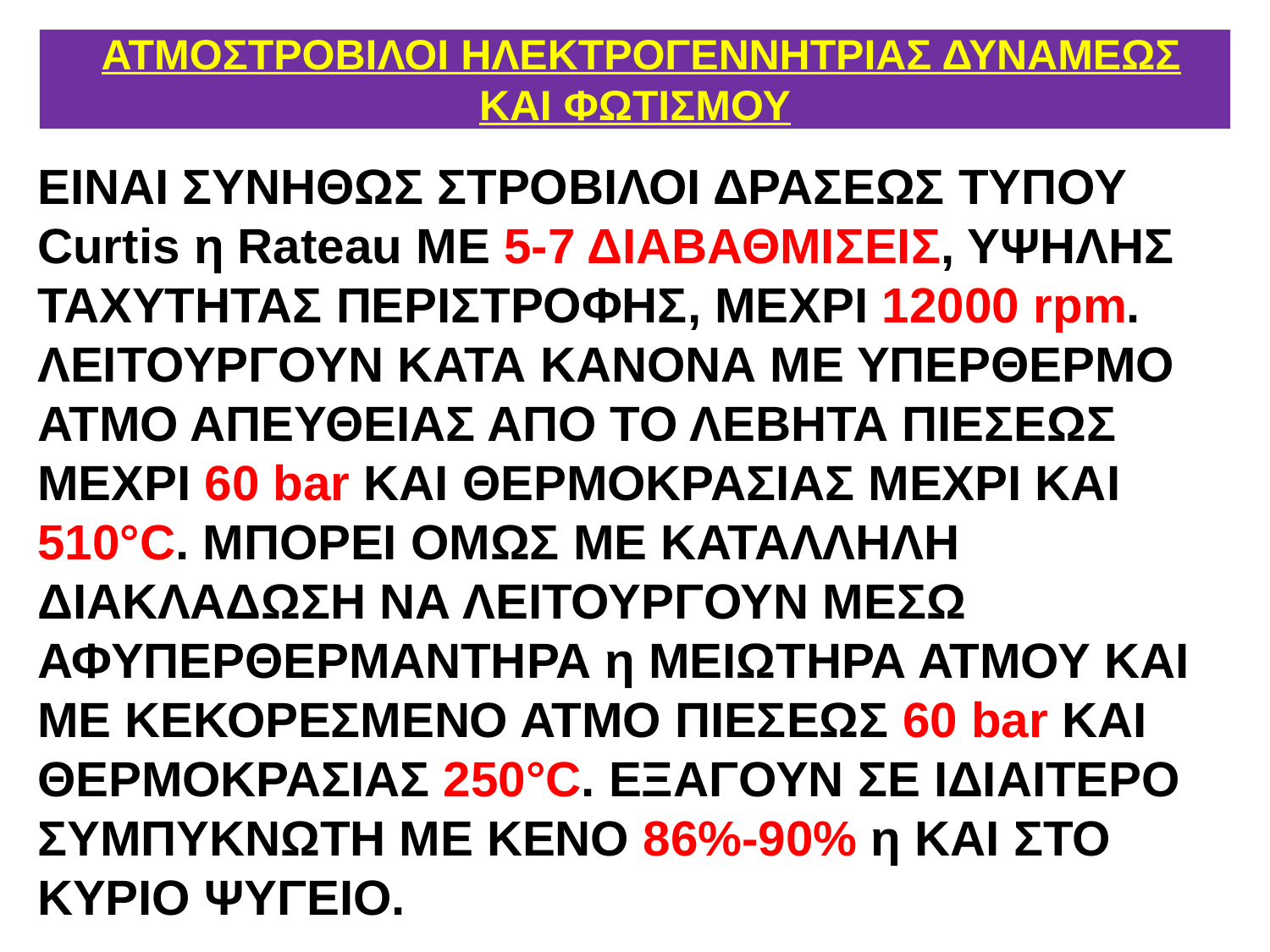

# ΑΤΜΟΣΤΡΟΒΙΛΟΙ ΗΛΕΚΤΡΟΓΕΝΝΗΤΡΙΑΣ ΔΥΝΑΜΕΩΣ ΚΑΙ ΦΩΤΙΣΜΟΥ
ΕΙΝΑΙ ΣΥΝΗΘΩΣ ΣΤΡΟΒΙΛΟΙ ΔΡΑΣΕΩΣ ΤΥΠΟΥ Curtis η Rateau ΜΕ 5-7 ΔΙΑΒΑΘΜΙΣΕΙΣ, ΥΨΗΛΗΣ ΤΑΧΥΤΗΤΑΣ ΠΕΡΙΣΤΡΟΦΗΣ, ΜΕΧΡΙ 12000 rpm. ΛΕΙΤΟΥΡΓΟΥΝ ΚΑΤΑ ΚΑΝΟΝΑ ΜΕ ΥΠΕΡΘΕΡΜΟ ΑΤΜΟ ΑΠΕΥΘΕΙΑΣ ΑΠΟ ΤΟ ΛΕΒΗΤΑ ΠΙΕΣΕΩΣ ΜΕΧΡΙ 60 bar ΚΑΙ ΘΕΡΜΟΚΡΑΣΙΑΣ ΜΕΧΡΙ ΚΑΙ 510°C. ΜΠΟΡΕΙ ΟΜΩΣ ΜΕ ΚΑΤΑΛΛΗΛΗ ΔΙΑΚΛΑΔΩΣΗ ΝΑ ΛΕΙΤΟΥΡΓΟΥΝ ΜΕΣΩ ΑΦΥΠΕΡΘΕΡΜΑΝΤΗΡΑ η ΜΕΙΩΤΗΡΑ ΑΤΜΟΥ ΚΑΙ ΜΕ ΚΕΚΟΡΕΣΜΕΝΟ ΑΤΜΟ ΠΙΕΣΕΩΣ 60 bar ΚΑΙ ΘΕΡΜΟΚΡΑΣΙΑΣ 250°C. ΕΞΑΓΟΥΝ ΣΕ ΙΔΙΑΙΤΕΡΟ ΣΥΜΠΥΚΝΩΤΗ ΜΕ ΚΕΝΟ 86%-90% η ΚΑΙ ΣΤΟ ΚΥΡΙΟ ΨΥΓΕΙΟ.